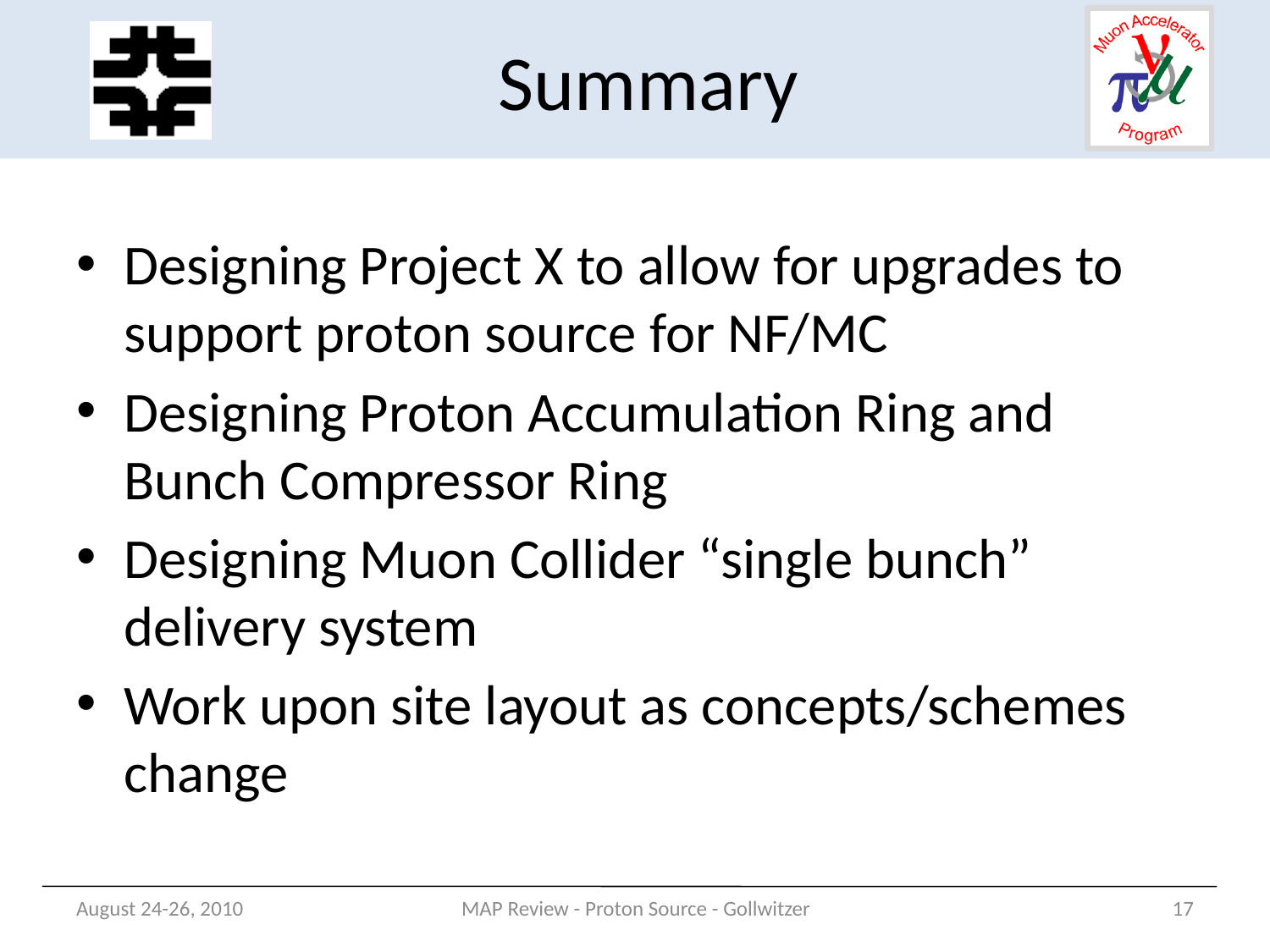

Summary
Designing Project X to allow for upgrades to support proton source for NF/MC
Designing Proton Accumulation Ring and Bunch Compressor Ring
Designing Muon Collider “single bunch” delivery system
Work upon site layout as concepts/schemes change
August 24-26, 2010
MAP Review - Proton Source - Gollwitzer
17